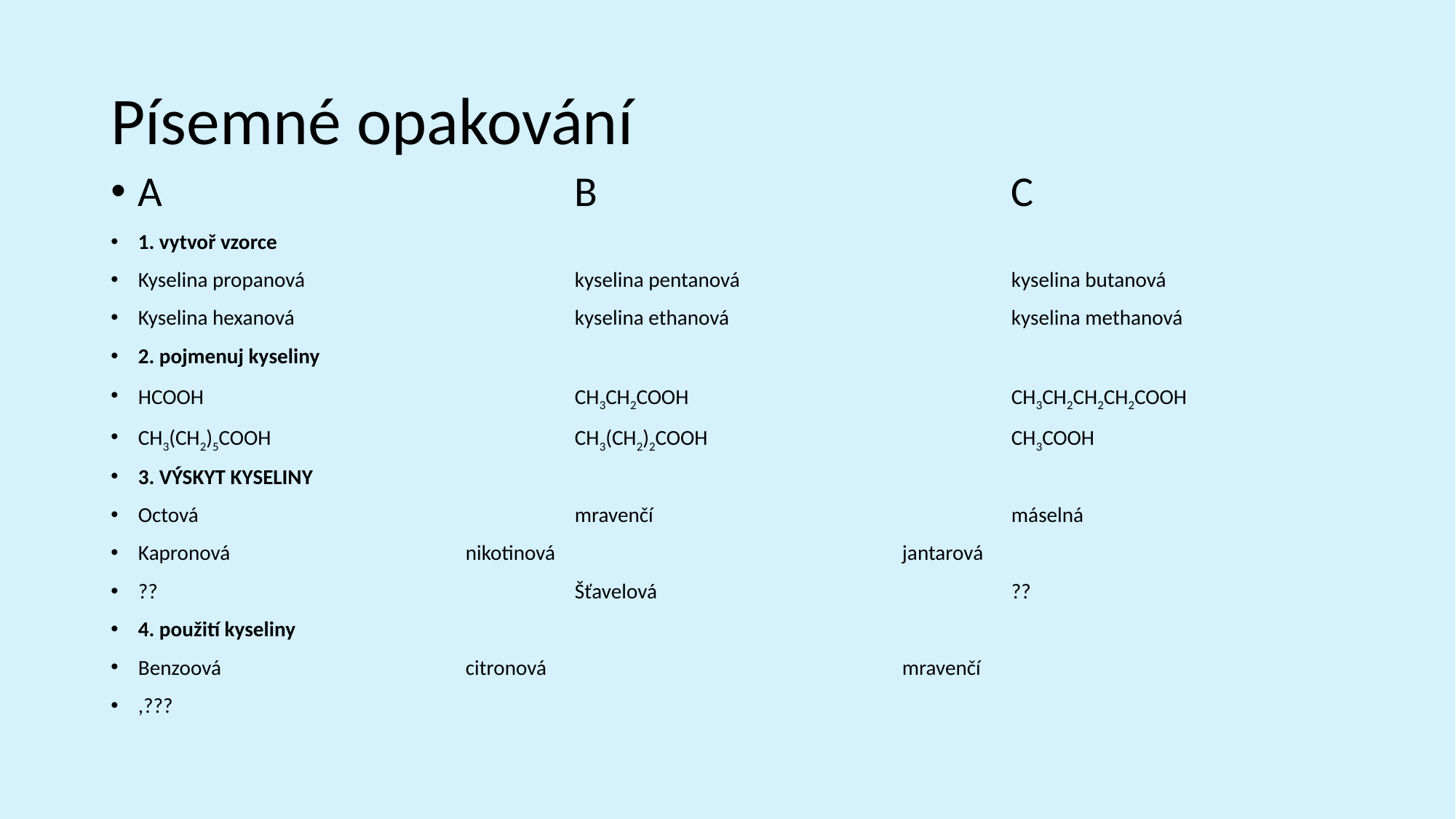

# Písemné opakování
A				B				C
1. vytvoř vzorce
Kyselina propanová			kyselina pentanová			kyselina butanová
Kyselina hexanová			kyselina ethanová			kyselina methanová
2. pojmenuj kyseliny
HCOOH				CH3CH2COOH			CH3CH2CH2CH2COOH
CH3(CH2)5COOH			CH3(CH2)2COOH			CH3COOH
3. VÝSKYT KYSELINY
Octová				mravenčí				máselná
Kapronová			nikotinová				jantarová
??				Šťavelová				??
4. použití kyseliny
Benzoová			citronová				mravenčí
,???